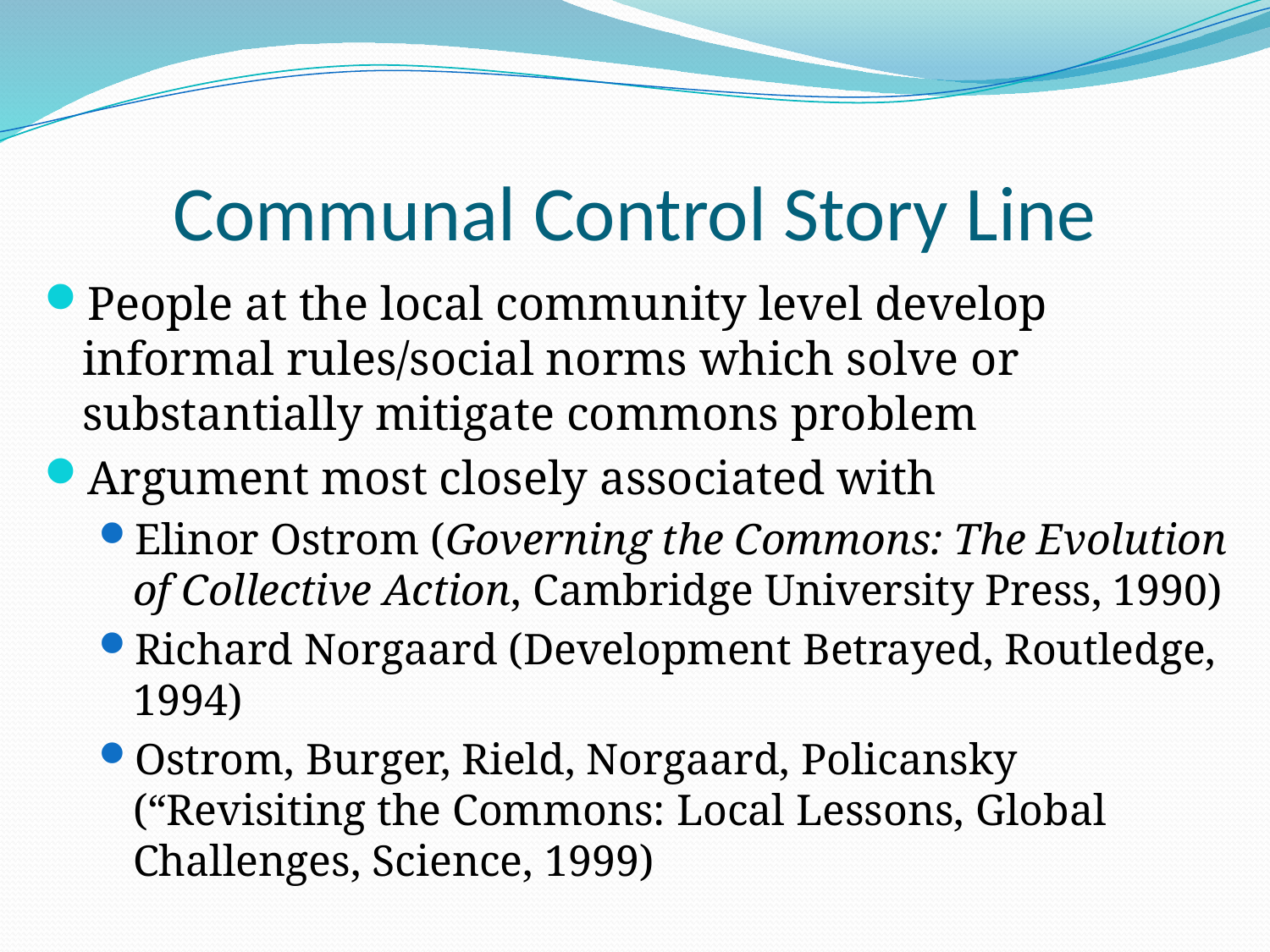

# Communal Control Story Line
People at the local community level develop informal rules/social norms which solve or substantially mitigate commons problem
Argument most closely associated with
Elinor Ostrom (Governing the Commons: The Evolution of Collective Action, Cambridge University Press, 1990)
Richard Norgaard (Development Betrayed, Routledge, 1994)
Ostrom, Burger, Rield, Norgaard, Policansky (“Revisiting the Commons: Local Lessons, Global Challenges, Science, 1999)